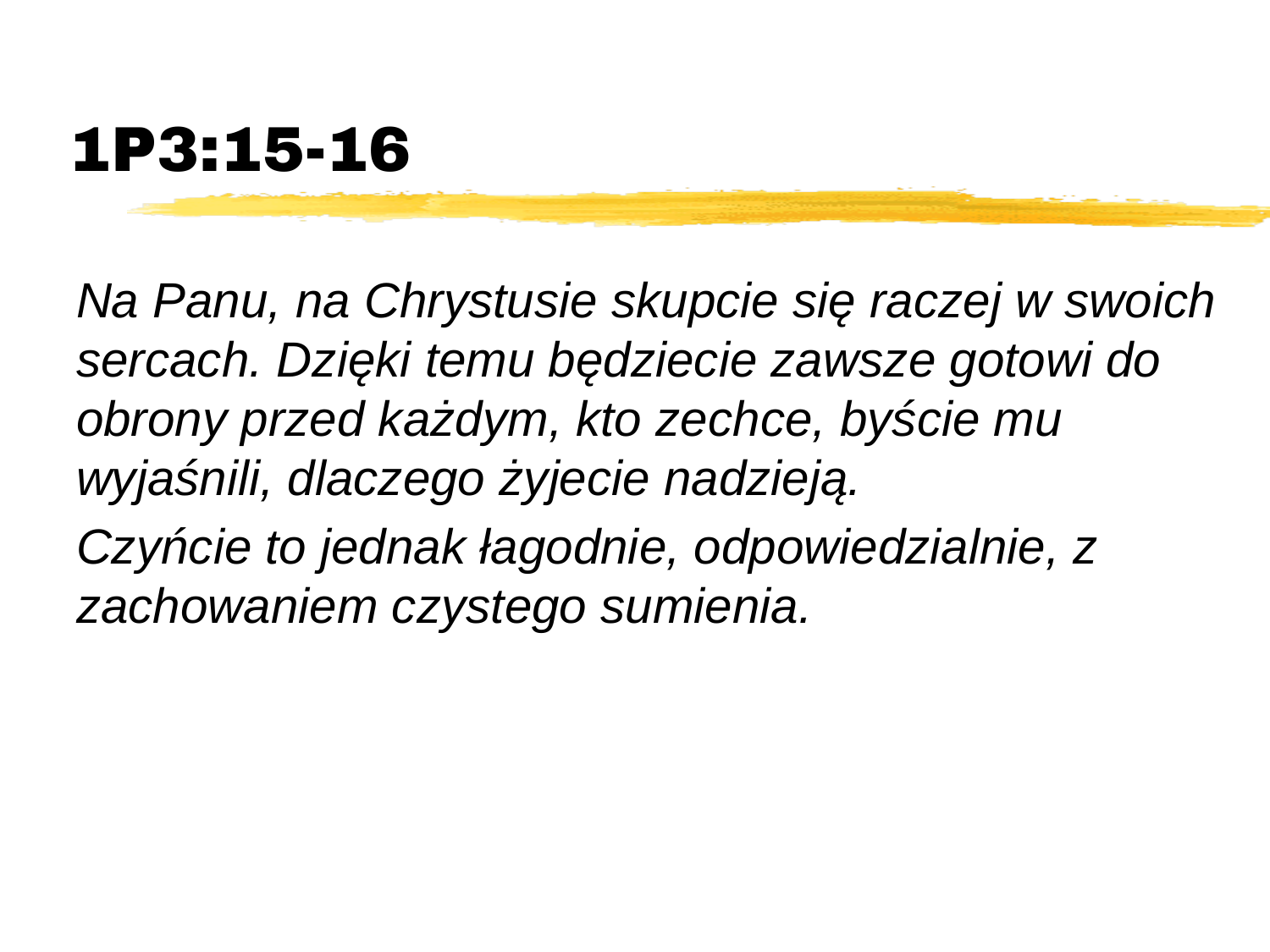

# 1P3:15-16
Na Panu, na Chrystusie skupcie się raczej w swoich sercach. Dzięki temu będziecie zawsze gotowi do obrony przed każdym, kto zechce, byście mu wyjaśnili, dlaczego żyjecie nadzieją.
Czyńcie to jednak łagodnie, odpowiedzialnie, z zachowaniem czystego sumienia.